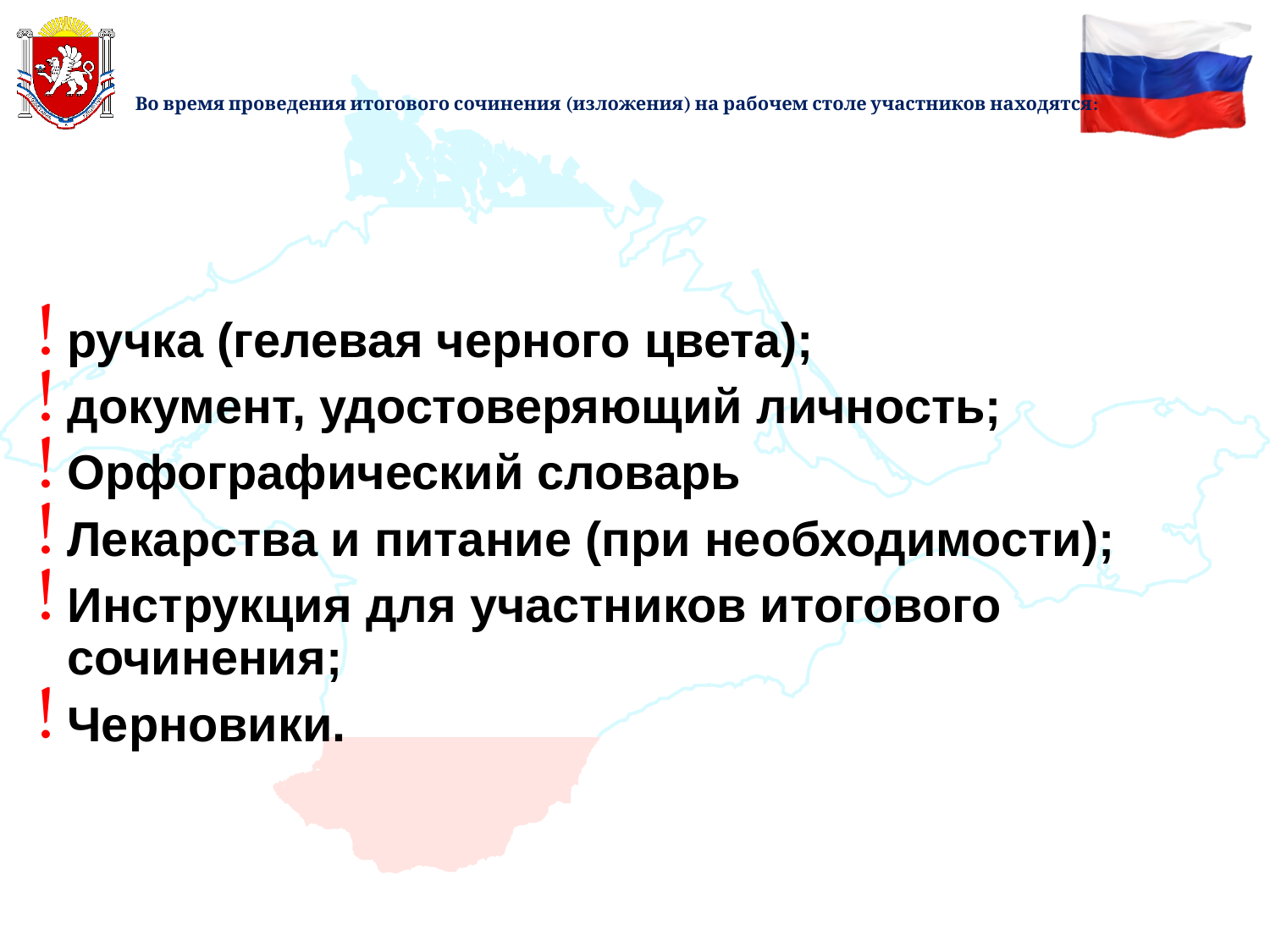

# Во время проведения итогового сочинения (изложения) на рабочем столе участников находятся:
ручка (гелевая черного цвета);
документ, удостоверяющий личность;
Орфографический словарь
Лекарства и питание (при необходимости);
Инструкция для участников итогового сочинения;
Черновики.